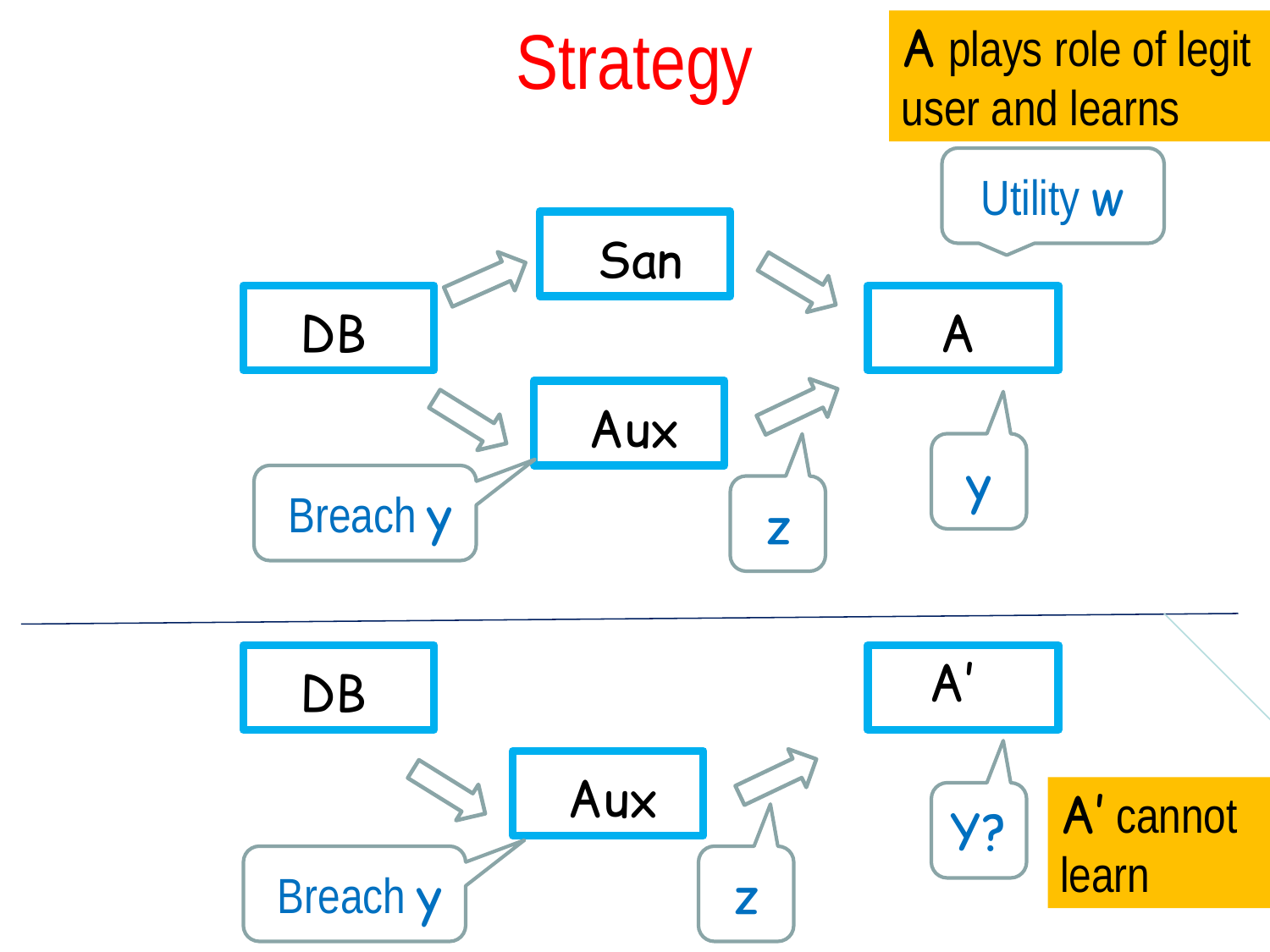

# Strategy
A plays role of legit user and learns
Utility w

San

DB
A

Aux

y
 Breach y
z

A’
DB

Aux

A’ cannot
learn
Y?
 Breach y
z